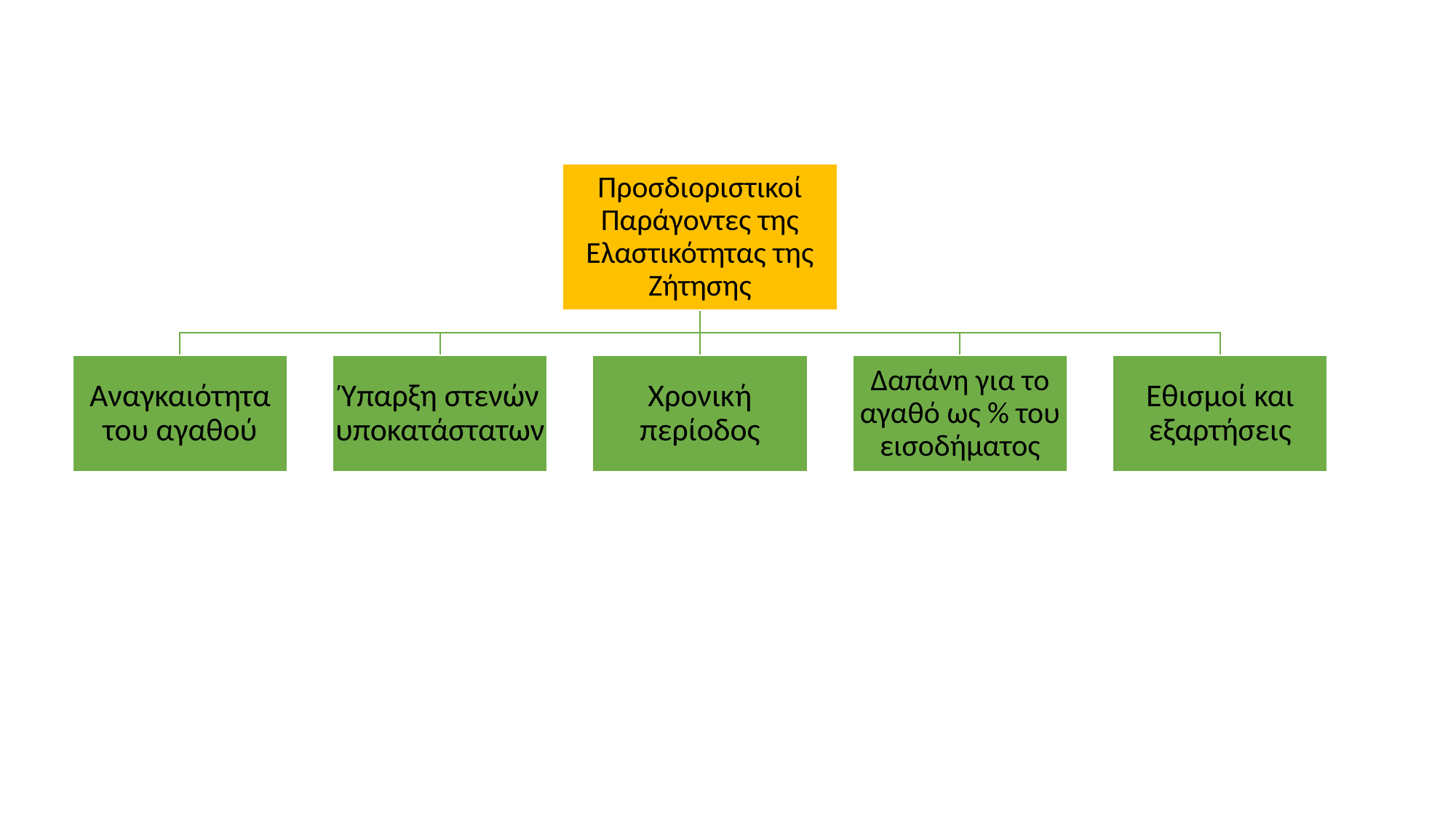

Προσδιοριστικοί Παράγοντες της Ελαστικότητας της Ζήτησης
Αναγκαιότητα του αγαθού
Ύπαρξη στενών υποκατάστατων
Χρονική περίοδος
Δαπάνη για το αγαθό ως % του εισοδήματος
Εθισμοί και εξαρτήσεις